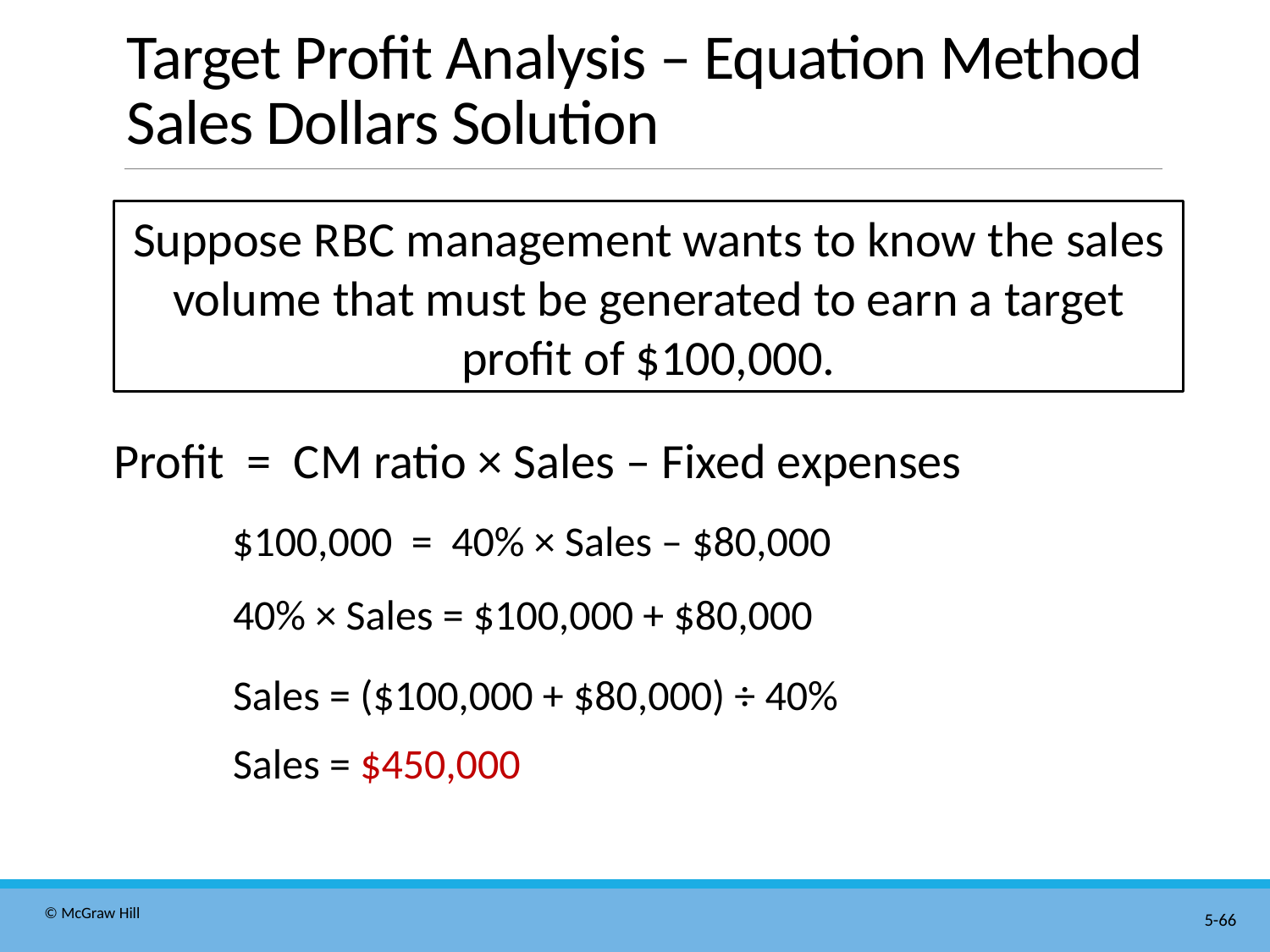

# Target Profit Analysis – Equation Method Sales Dollars Solution
Suppose R B C management wants to know the sales volume that must be generated to earn a target profit of $100,000.
Profit  =  C M ratio × Sales – Fixed expenses
$100,000  =  40% × Sales – $80,000
40% × Sales = $100,000 + $80,000
Sales = ($100,000 + $80,000) ÷ 40%
Sales = $450,000